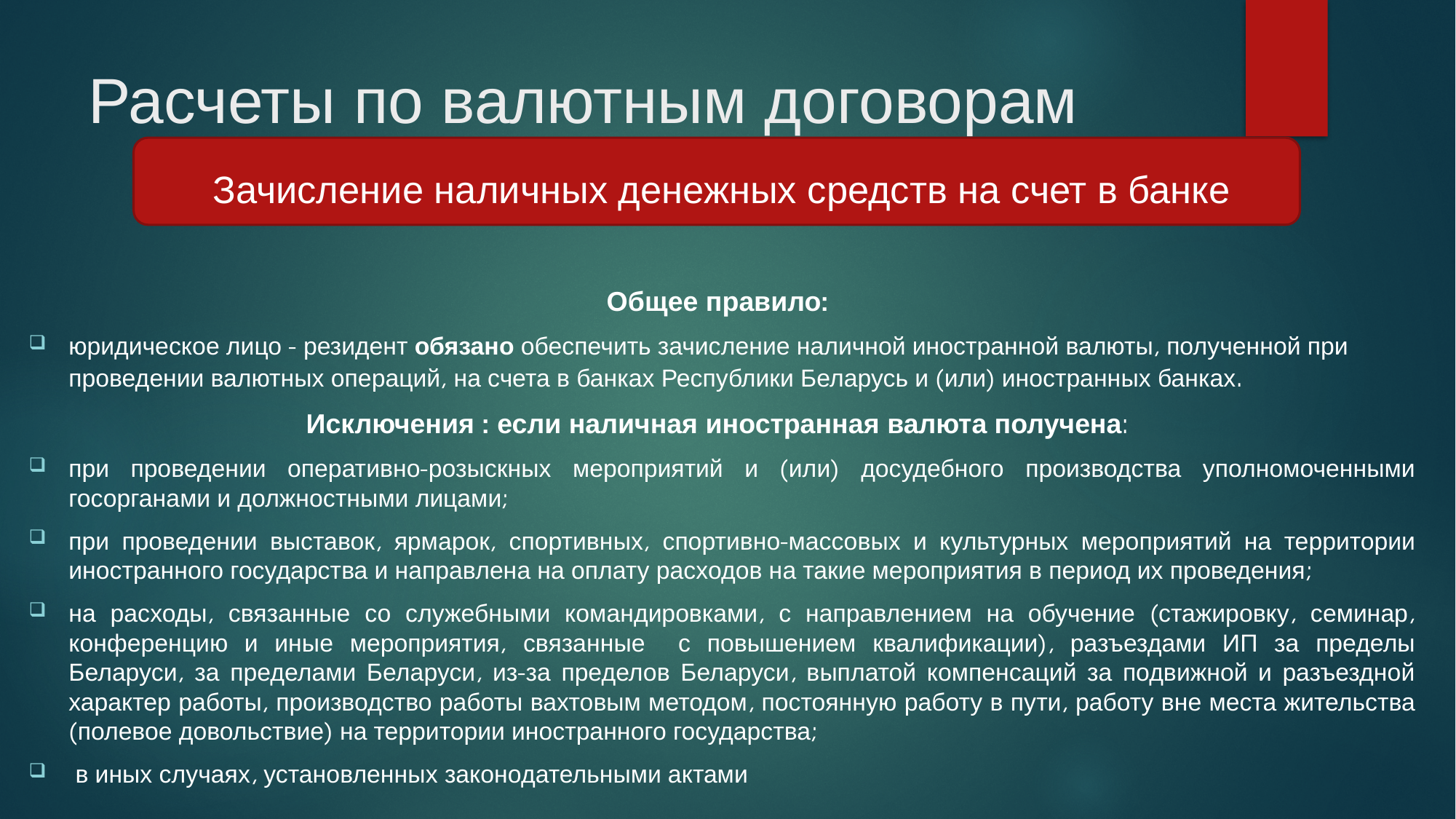

# Расчеты по валютным договорам

Зачисление наличных денежных средств на счет в банке

Общее правило:
юридическое лицо - резидент обязано обеспечить зачисление наличной иностранной валюты, полученной при проведении валютных операций, на счета в банках Республики Беларусь и (или) иностранных банках.
Исключения : если наличная иностранная валюта получена:
при проведении оперативно-розыскных мероприятий и (или) досудебного производства уполномоченными госорганами и должностными лицами;
при проведении выставок, ярмарок, спортивных, спортивно-массовых и культурных мероприятий на территории иностранного государства и направлена на оплату расходов на такие мероприятия в период их проведения;
на расходы, связанные со служебными командировками, с направлением на обучение (стажировку, семинар, конференцию и иные мероприятия, связанные  с повышением квалификации), разъездами ИП за пределы Беларуси, за пределами Беларуси, из-за пределов Беларуси, выплатой компенсаций за подвижной и разъездной характер работы, производство работы вахтовым методом, постоянную работу в пути, работу вне места жительства (полевое довольствие) на территории иностранного государства;
 в иных случаях, установленных законодательными актами